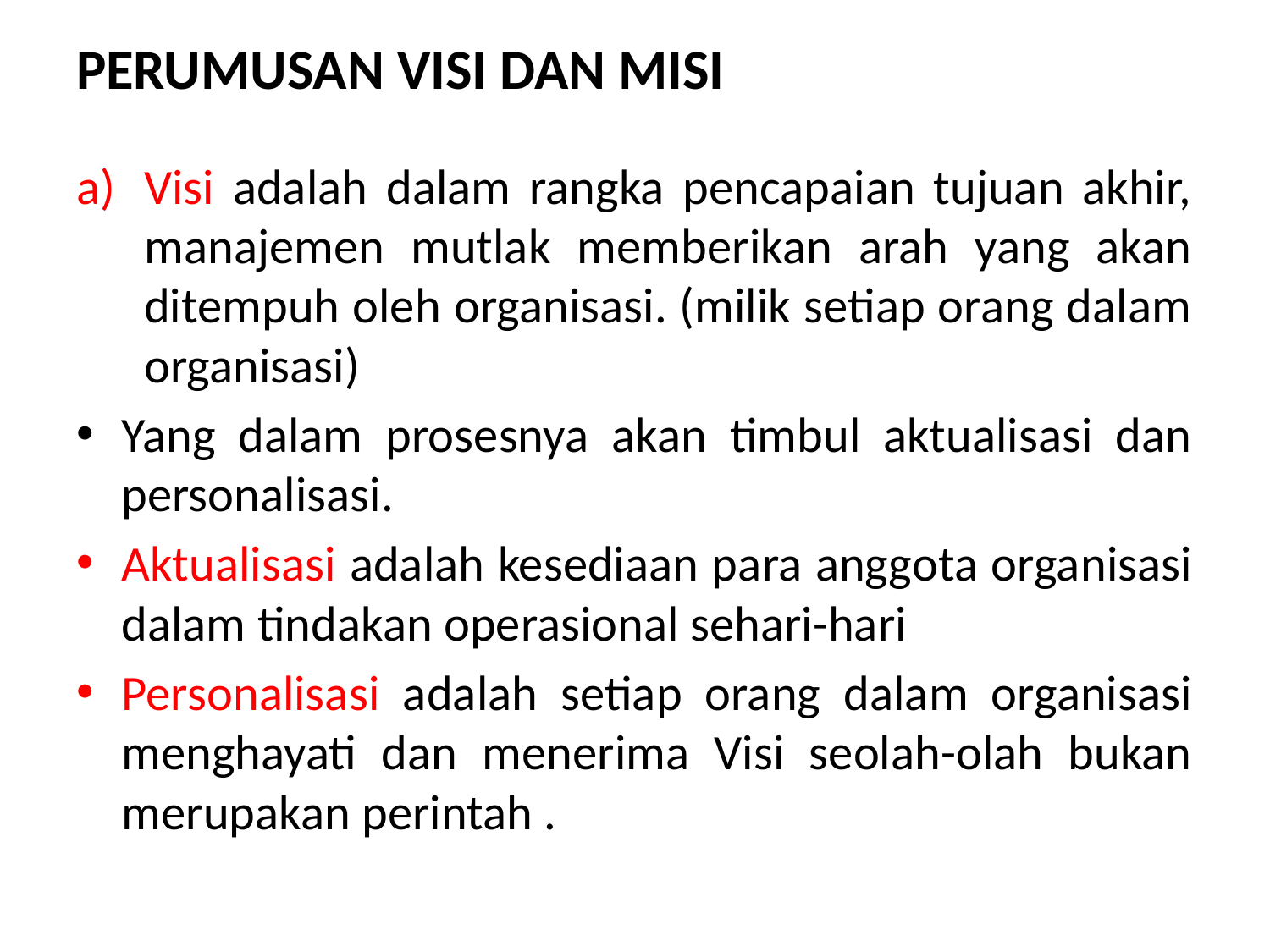

# PERUMUSAN VISI DAN MISI
Visi adalah dalam rangka pencapaian tujuan akhir, manajemen mutlak memberikan arah yang akan ditempuh oleh organisasi. (milik setiap orang dalam organisasi)
Yang dalam prosesnya akan timbul aktualisasi dan personalisasi.
Aktualisasi adalah kesediaan para anggota organisasi dalam tindakan operasional sehari-hari
Personalisasi adalah setiap orang dalam organisasi menghayati dan menerima Visi seolah-olah bukan merupakan perintah .